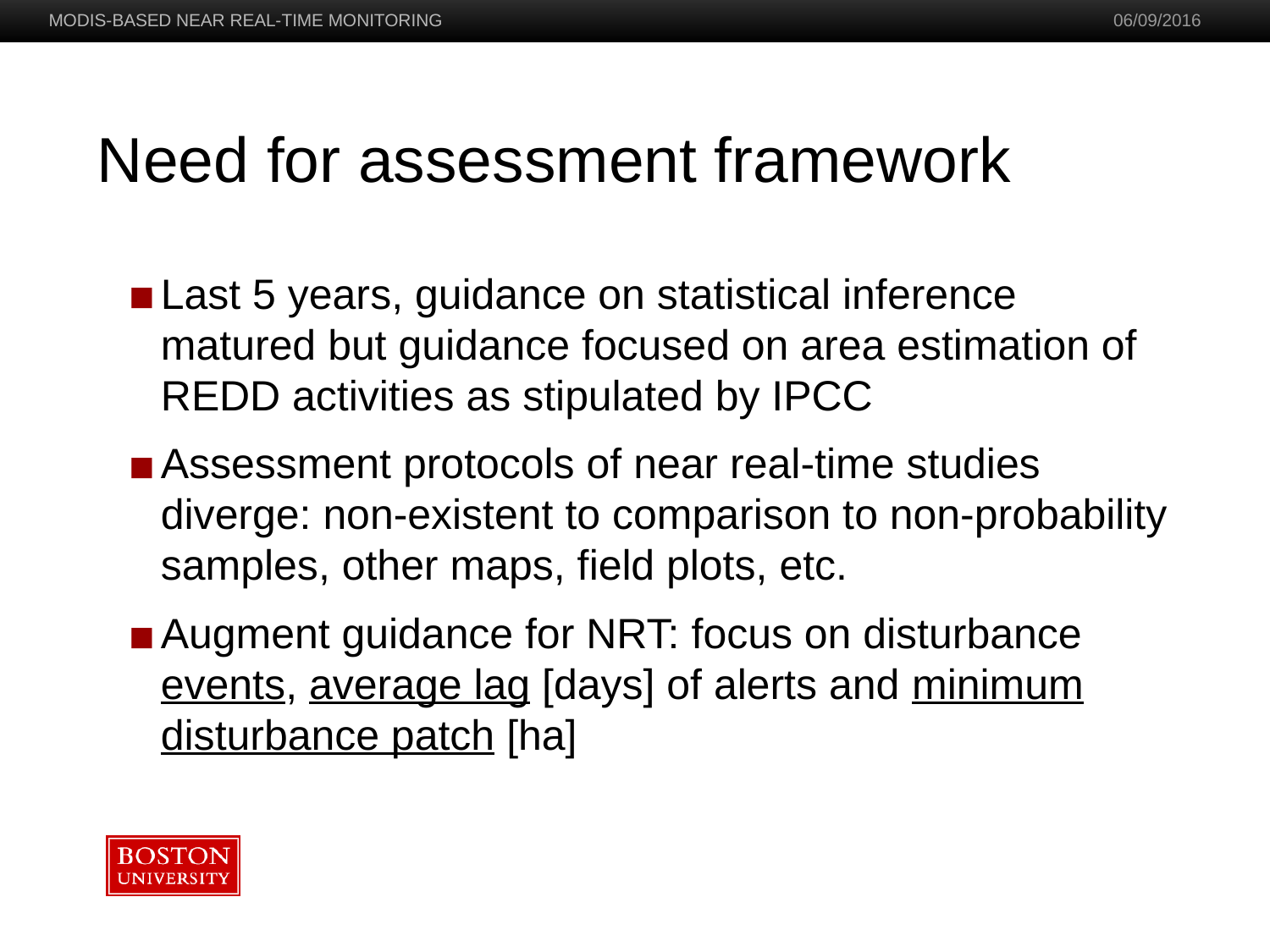

# Need for assessment framework
Last 5 years, guidance on statistical inference matured but guidance focused on area estimation of REDD activities as stipulated by IPCC
Assessment protocols of near real-time studies diverge: non-existent to comparison to non-probability samples, other maps, field plots, etc.
Augment guidance for NRT: focus on disturbance events, average lag [days] of alerts and minimum disturbance patch [ha]